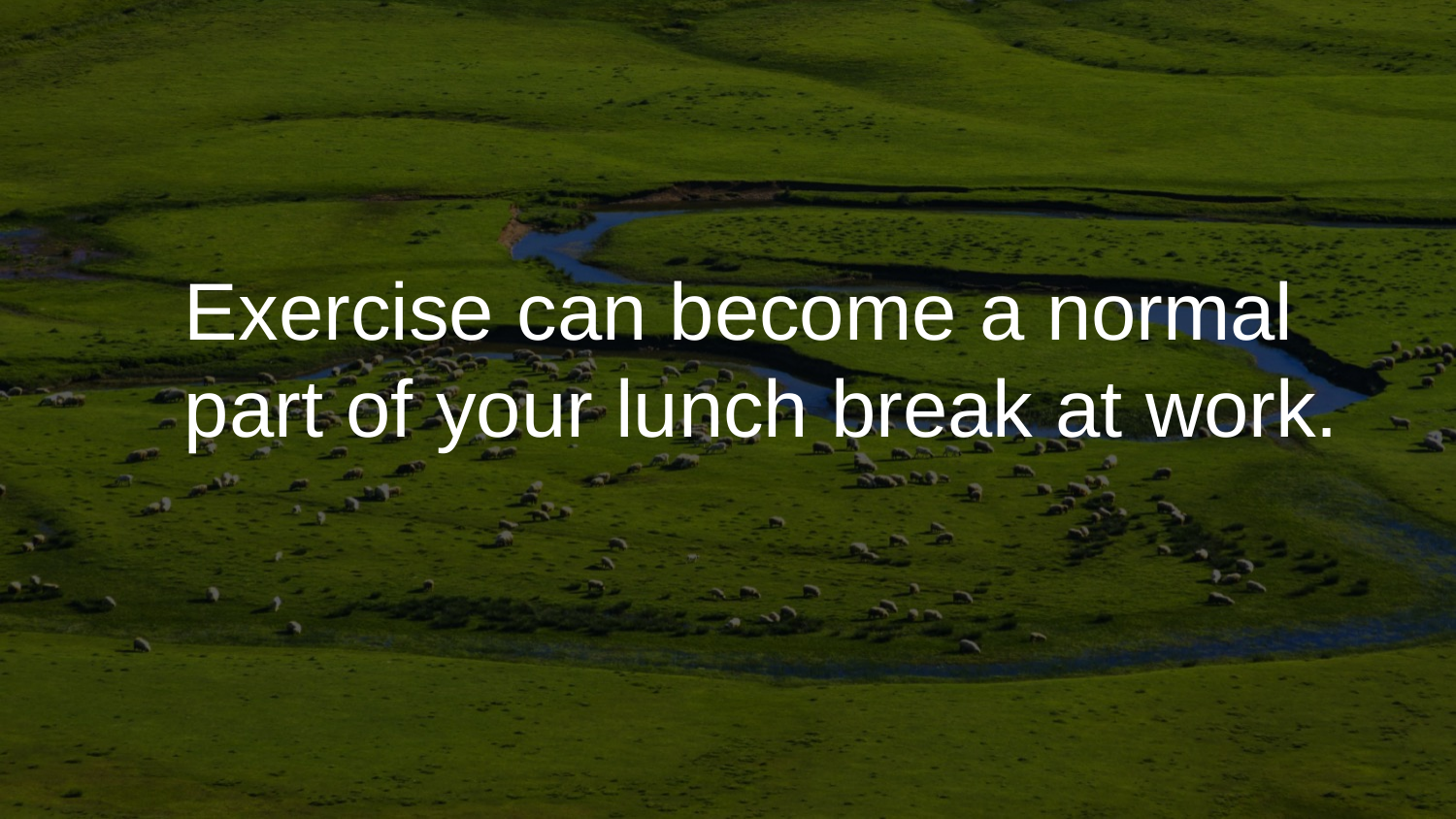

Exercise can become a normal part of your lunch break at work.